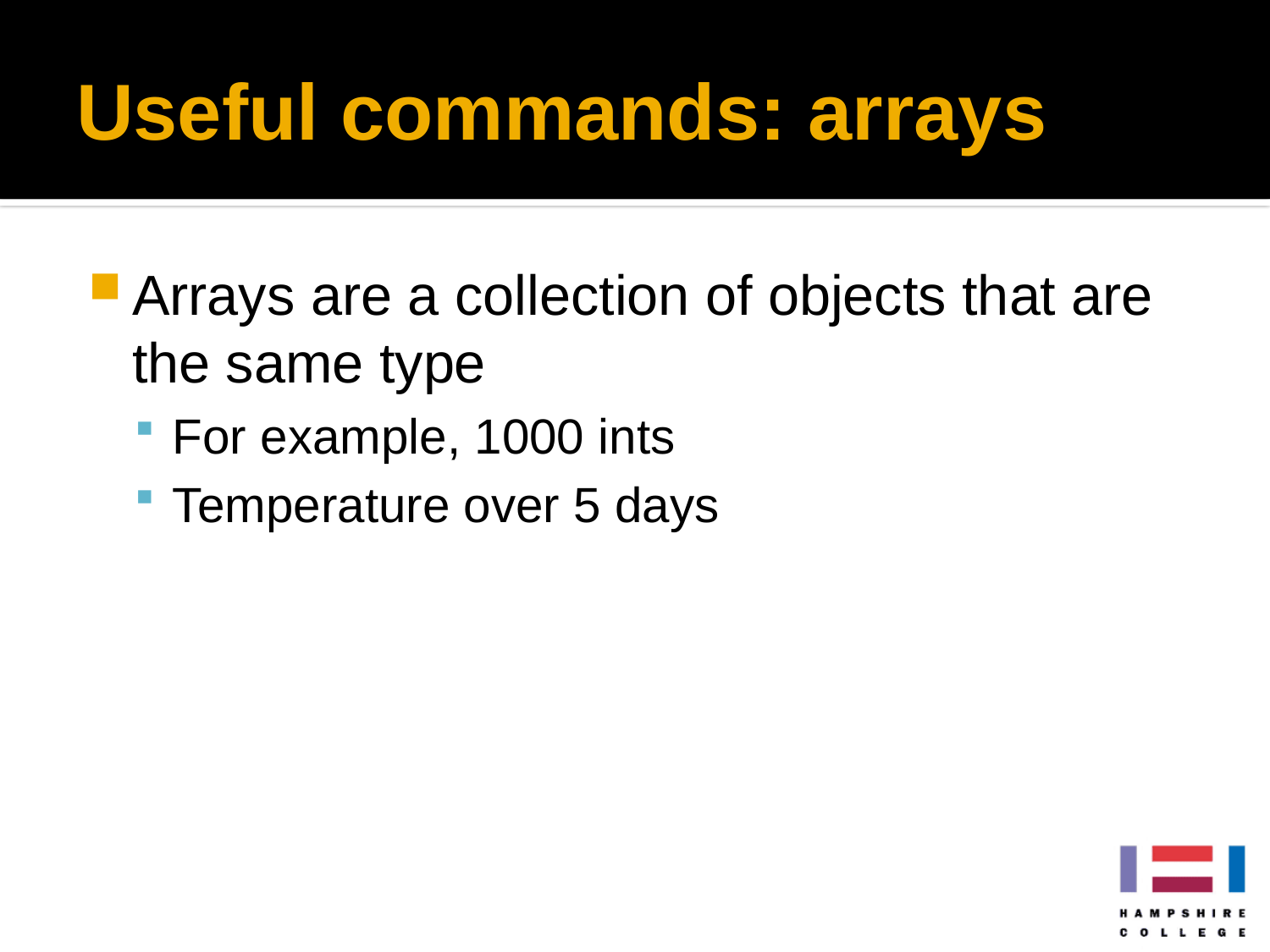

# Useful commands: arrays
Arrays are a collection of objects that are the same type
For example, 1000 ints
Temperature over 5 days